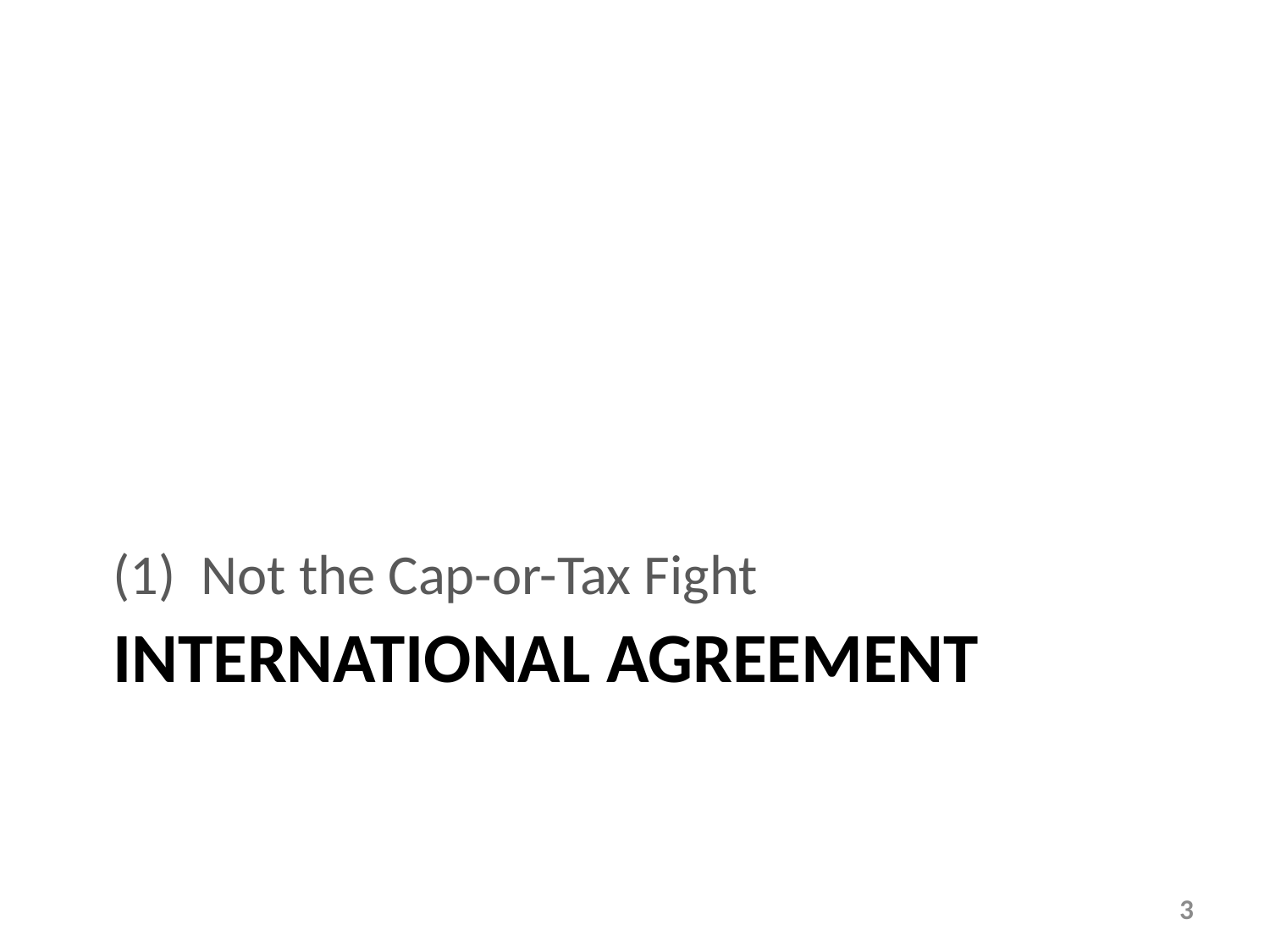

(1)  Not the Cap-or-Tax Fight
# International Agreement
3